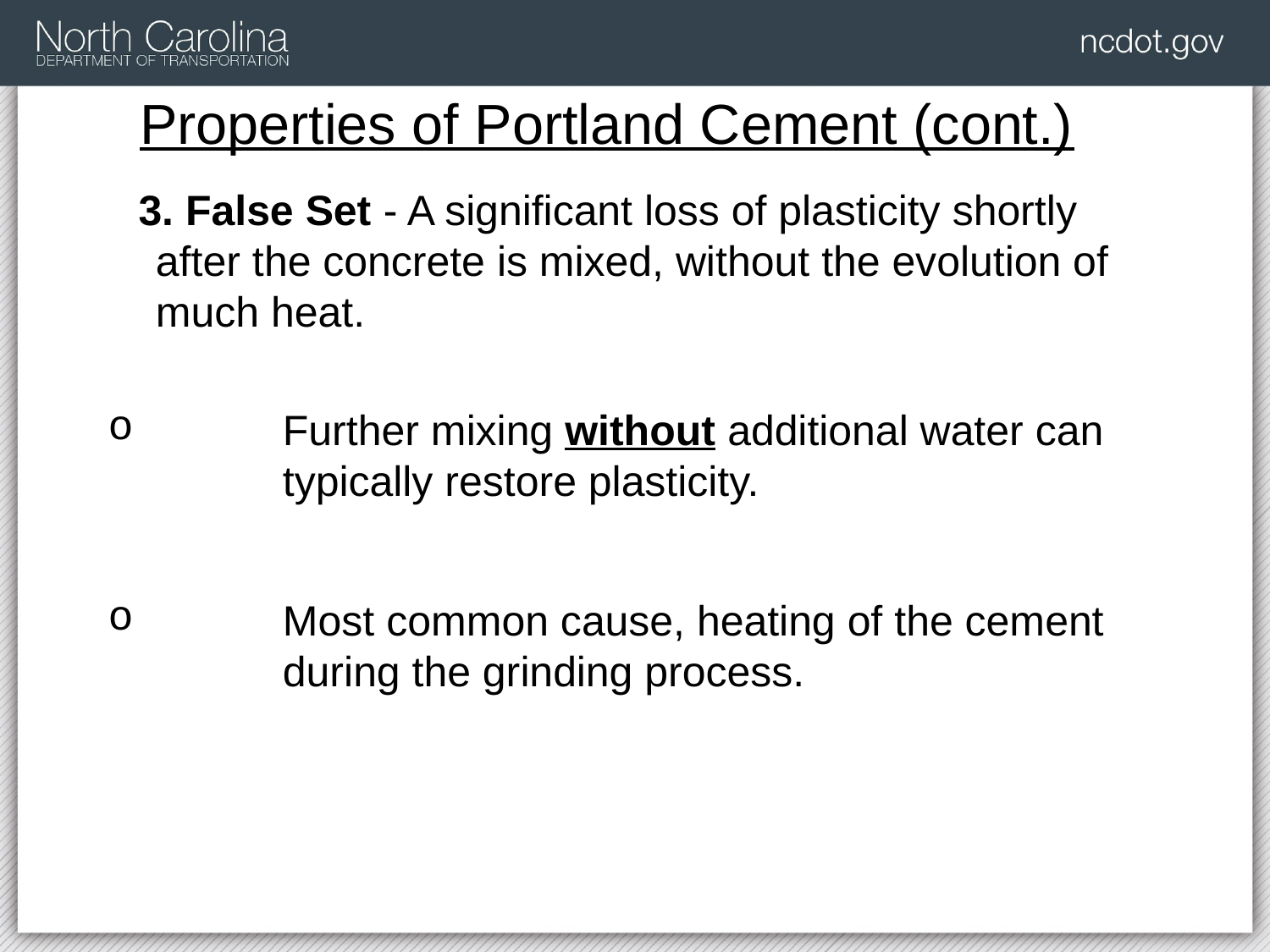

3. False Set - A significant loss of plasticity shortly after the concrete is mixed, without the evolution of much heat.

	Further mixing without additional water can 	typically restore plasticity.

	Most common cause, heating of the cement 	during the grinding process.
# Properties of Portland Cement (cont.)